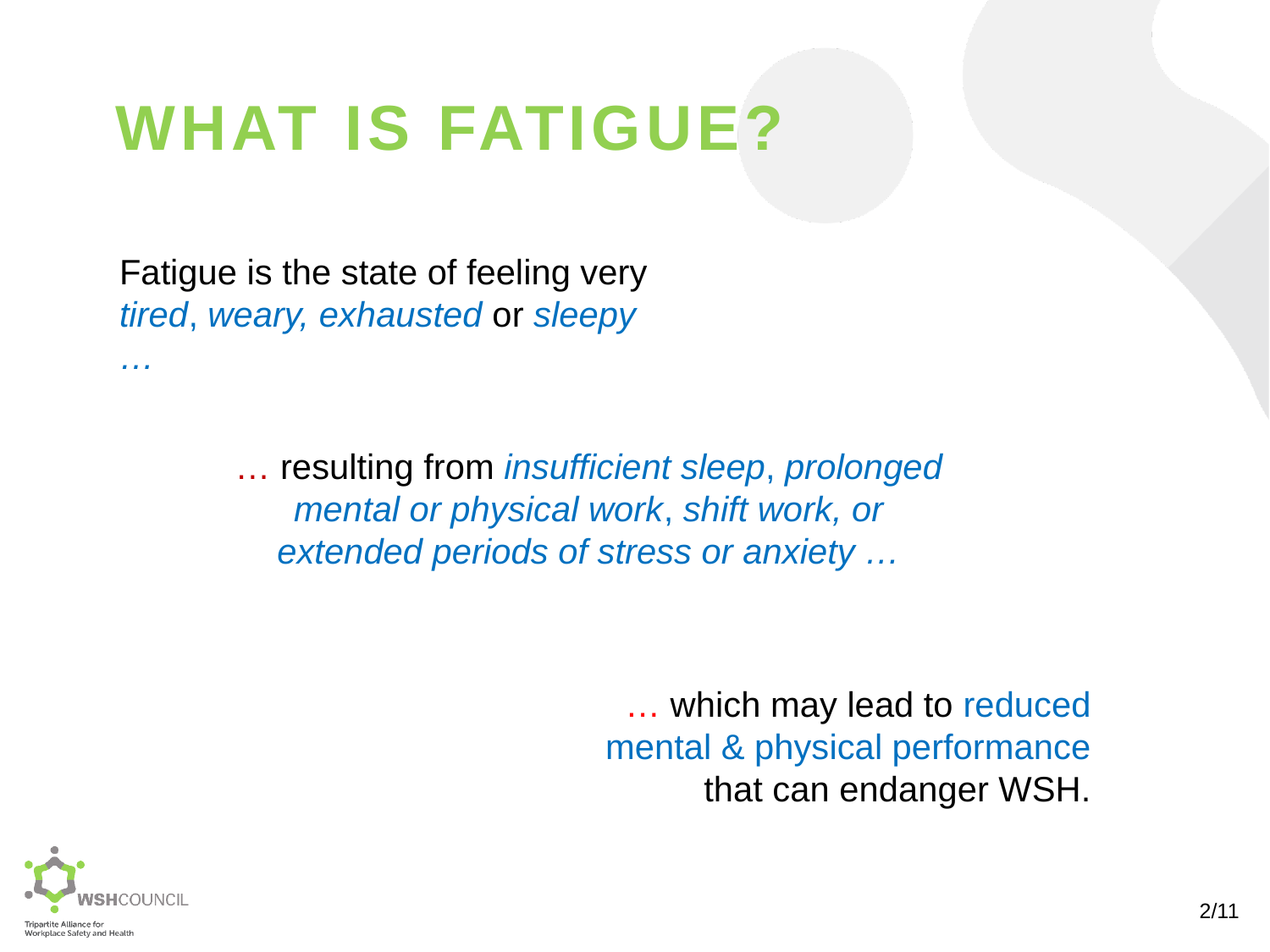

WHAT IS FATIGUE?
Fatigue is the state of feeling very tired, weary, exhausted or sleepy …
… resulting from insufficient sleep, prolonged mental or physical work, shift work, or extended periods of stress or anxiety …
… which may lead to reduced mental & physical performance that can endanger WSH.
2/11